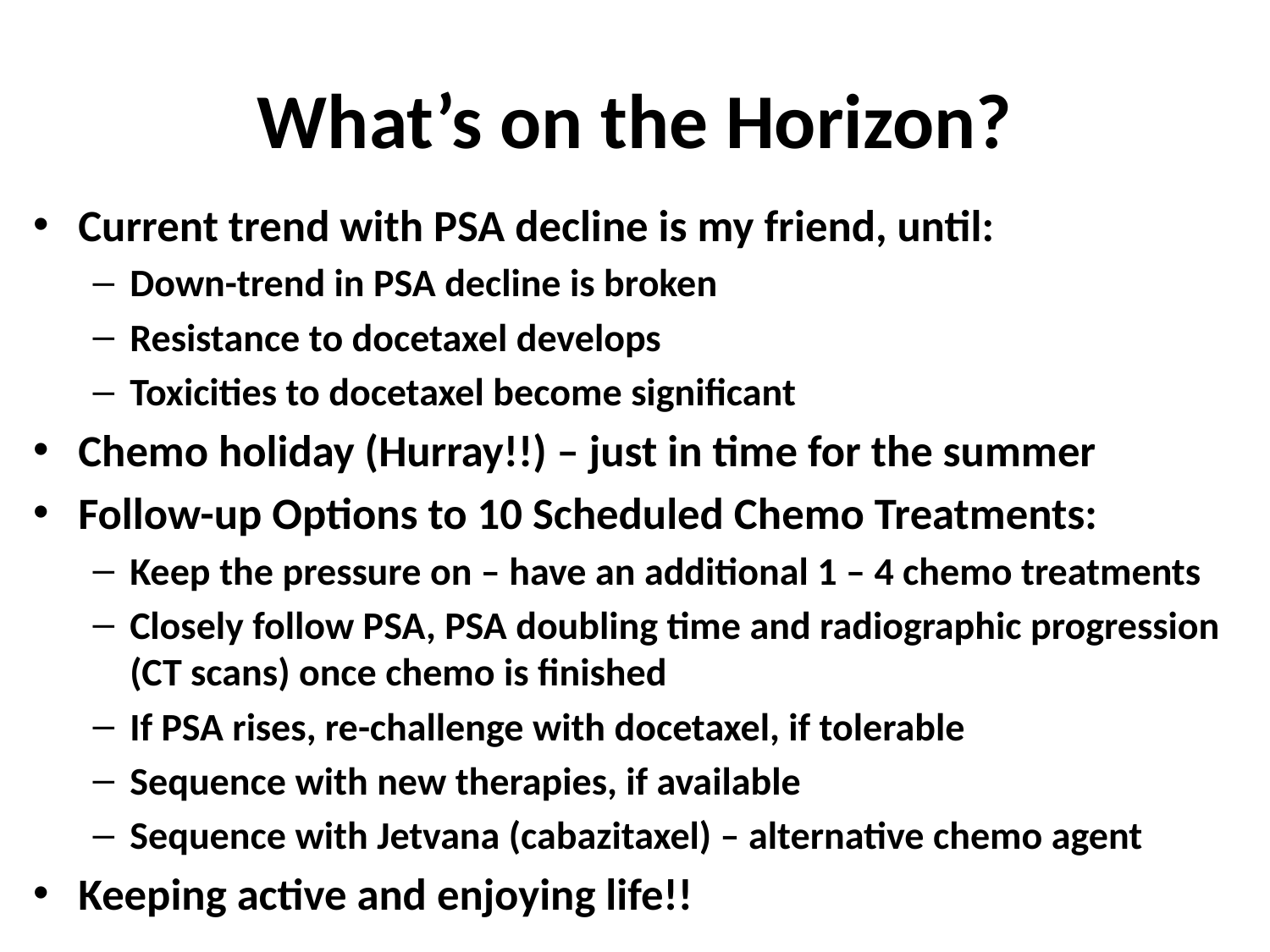

# What’s on the Horizon?
Current trend with PSA decline is my friend, until:
Down-trend in PSA decline is broken
Resistance to docetaxel develops
Toxicities to docetaxel become significant
Chemo holiday (Hurray!!) – just in time for the summer
Follow-up Options to 10 Scheduled Chemo Treatments:
Keep the pressure on – have an additional 1 – 4 chemo treatments
Closely follow PSA, PSA doubling time and radiographic progression (CT scans) once chemo is finished
If PSA rises, re-challenge with docetaxel, if tolerable
Sequence with new therapies, if available
Sequence with Jetvana (cabazitaxel) – alternative chemo agent
Keeping active and enjoying life!!